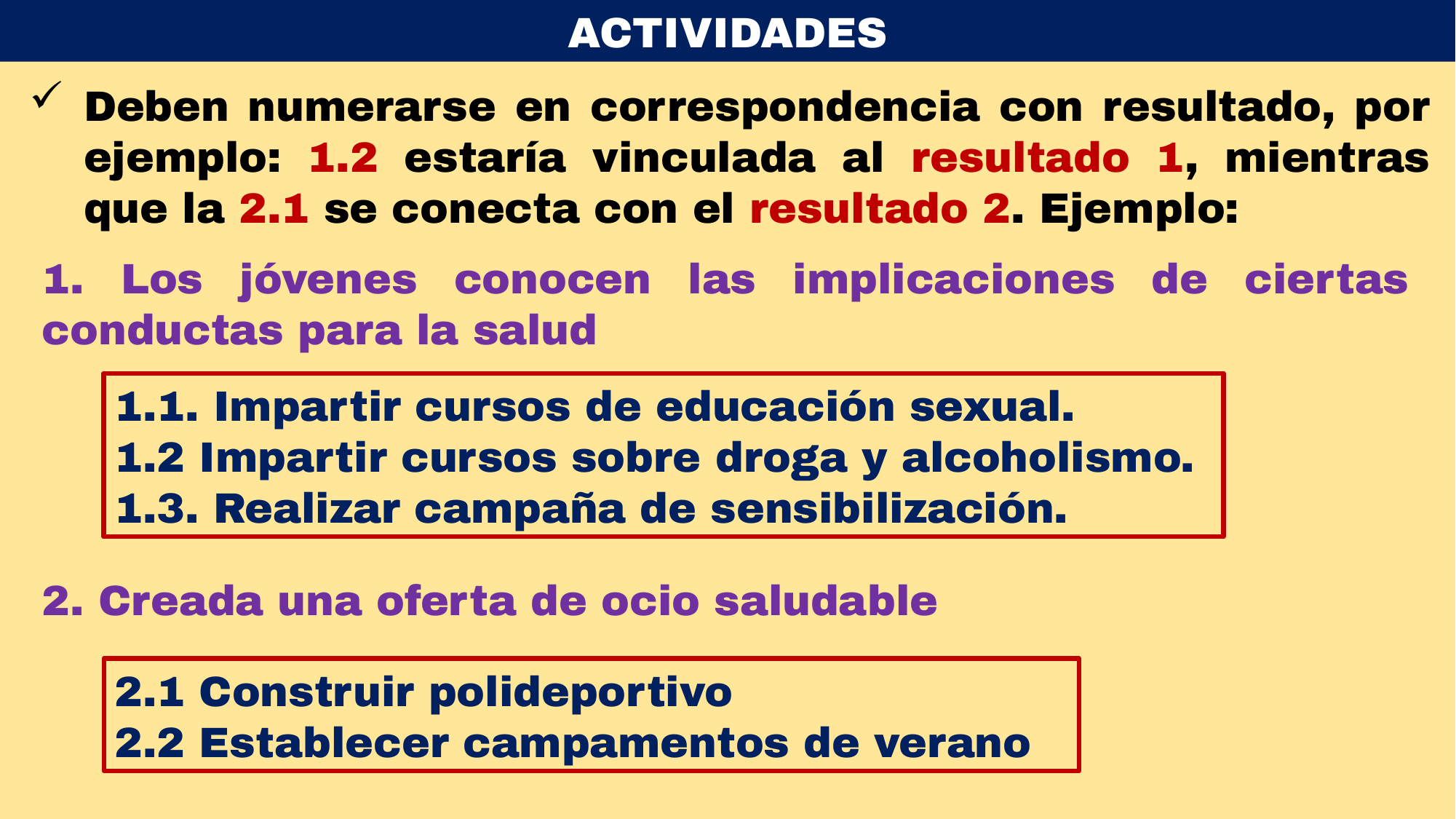

ACTIVIDADES
Deben numerarse en correspondencia con resultado, por ejemplo: 1.2 estaría vinculada al resultado 1, mientras que la 2.1 se conecta con el resultado 2. Ejemplo:
1. Los jóvenes conocen las implicaciones de ciertas conductas para la salud
1.1. Impartir cursos de educación sexual.
1.2 Impartir cursos sobre droga y alcoholismo.
1.3. Realizar campaña de sensibilización.
2. Creada una oferta de ocio saludable
2.1 Construir polideportivo
2.2 Establecer campamentos de verano